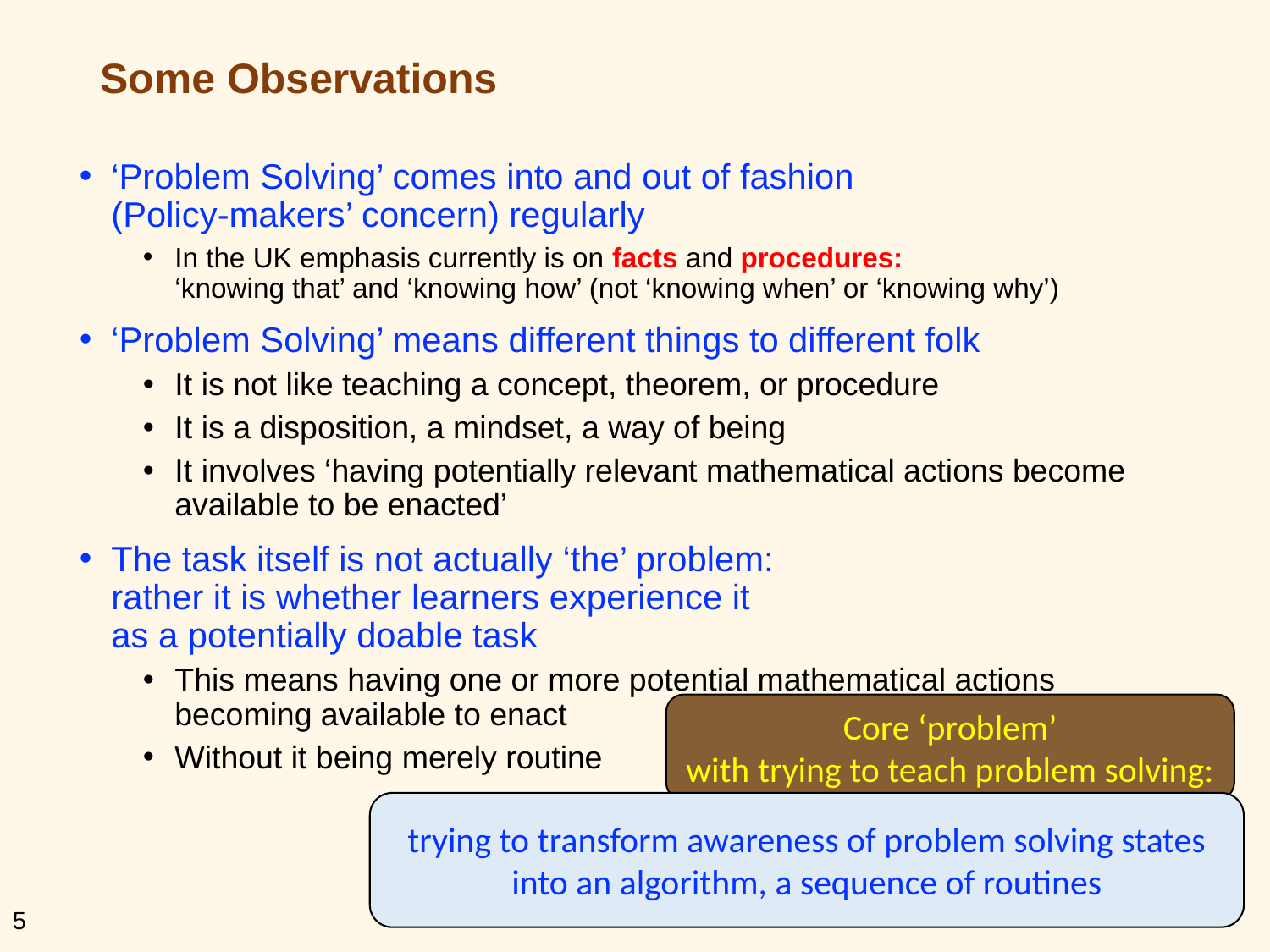

# Some Observations
‘Problem Solving’ comes into and out of fashion
(Policy-makers’ concern) regularly
In the UK emphasis currently is on facts and procedures:
‘knowing that’ and ‘knowing how’ (not ‘knowing when’ or ‘knowing why’)
‘Problem Solving’ means different things to different folk
It is not like teaching a concept, theorem, or procedure
It is a disposition, a mindset, a way of being
It involves ‘having potentially relevant mathematical actions become available to be enacted’
The task itself is not actually ‘the’ problem:
rather it is whether learners experience it
as a potentially doable task
This means having one or more potential mathematical actions becoming available to enact
Without it being merely routine

Core ‘problem’
with trying to teach problem solving:
trying to transform awareness of problem solving states
into an algorithm, a sequence of routines